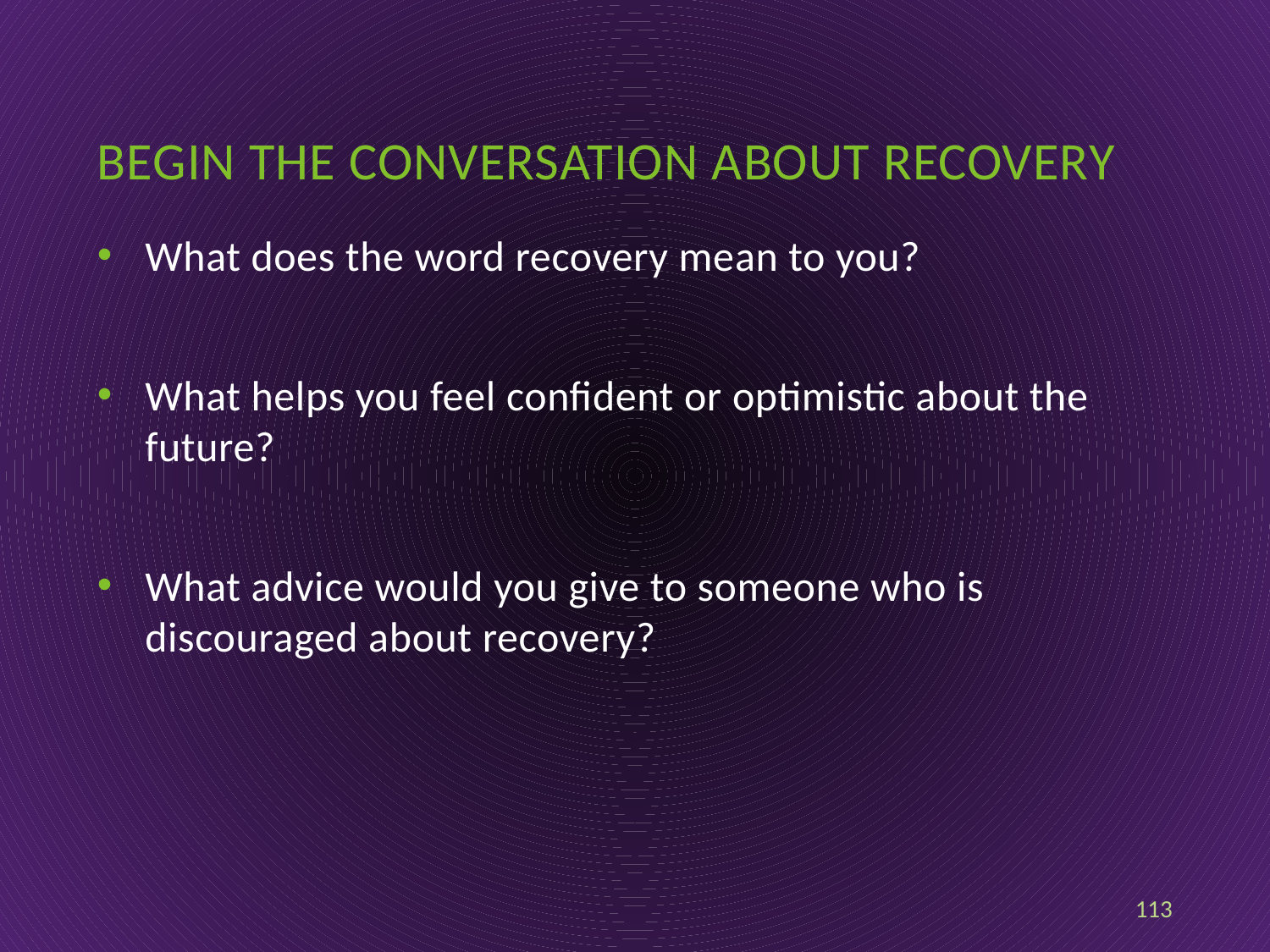

# Begin the conversation about recovery
What does the word recovery mean to you?

What helps you feel confident or optimistic about the future?

What advice would you give to someone who is discouraged about recovery?
113